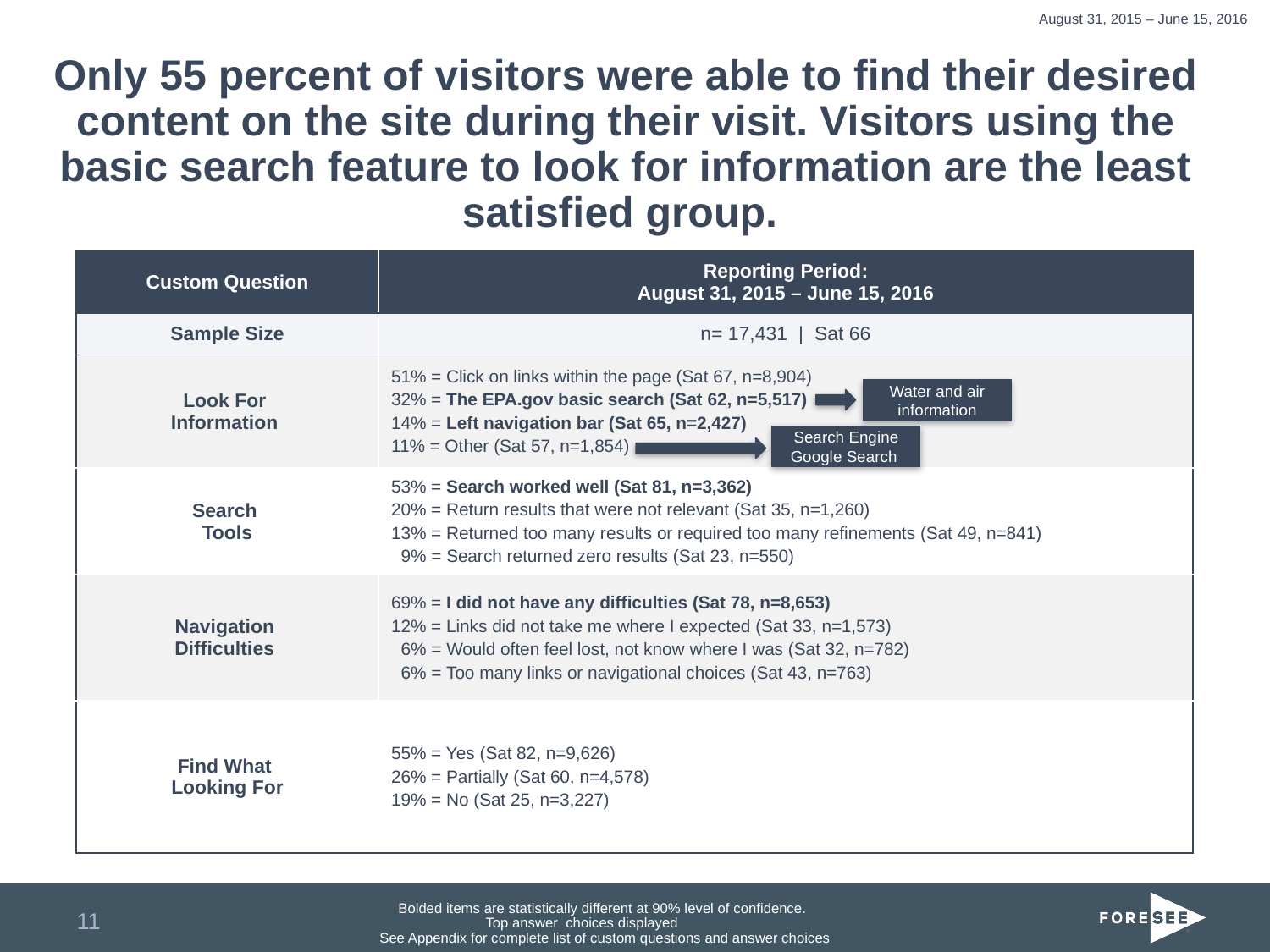

August 31, 2015 – June 15, 2016
# Only 55 percent of visitors were able to find their desired content on the site during their visit. Visitors using the basic search feature to look for information are the least satisfied group.
| Custom Question | Reporting Period: August 31, 2015 – June 15, 2016 |
| --- | --- |
| Sample Size | n= 17,431 | Sat 66 |
| Look For Information | 51% = Click on links within the page (Sat 67, n=8,904) 32% = The EPA.gov basic search (Sat 62, n=5,517) 14% = Left navigation bar (Sat 65, n=2,427) 11% = Other (Sat 57, n=1,854) |
| Search Tools | 53% = Search worked well (Sat 81, n=3,362) 20% = Return results that were not relevant (Sat 35, n=1,260) 13% = Returned too many results or required too many refinements (Sat 49, n=841) 9% = Search returned zero results (Sat 23, n=550) |
| Navigation Difficulties | 69% = I did not have any difficulties (Sat 78, n=8,653) 12% = Links did not take me where I expected (Sat 33, n=1,573) 6% = Would often feel lost, not know where I was (Sat 32, n=782) 6% = Too many links or navigational choices (Sat 43, n=763) |
| Find What Looking For | 55% = Yes (Sat 82, n=9,626) 26% = Partially (Sat 60, n=4,578) 19% = No (Sat 25, n=3,227) |
Water and air information

Search Engine
Google Search

Bolded items are statistically different at 90% level of confidence.
11
Top answer  choices displayed
See Appendix for complete list of custom questions and answer choices